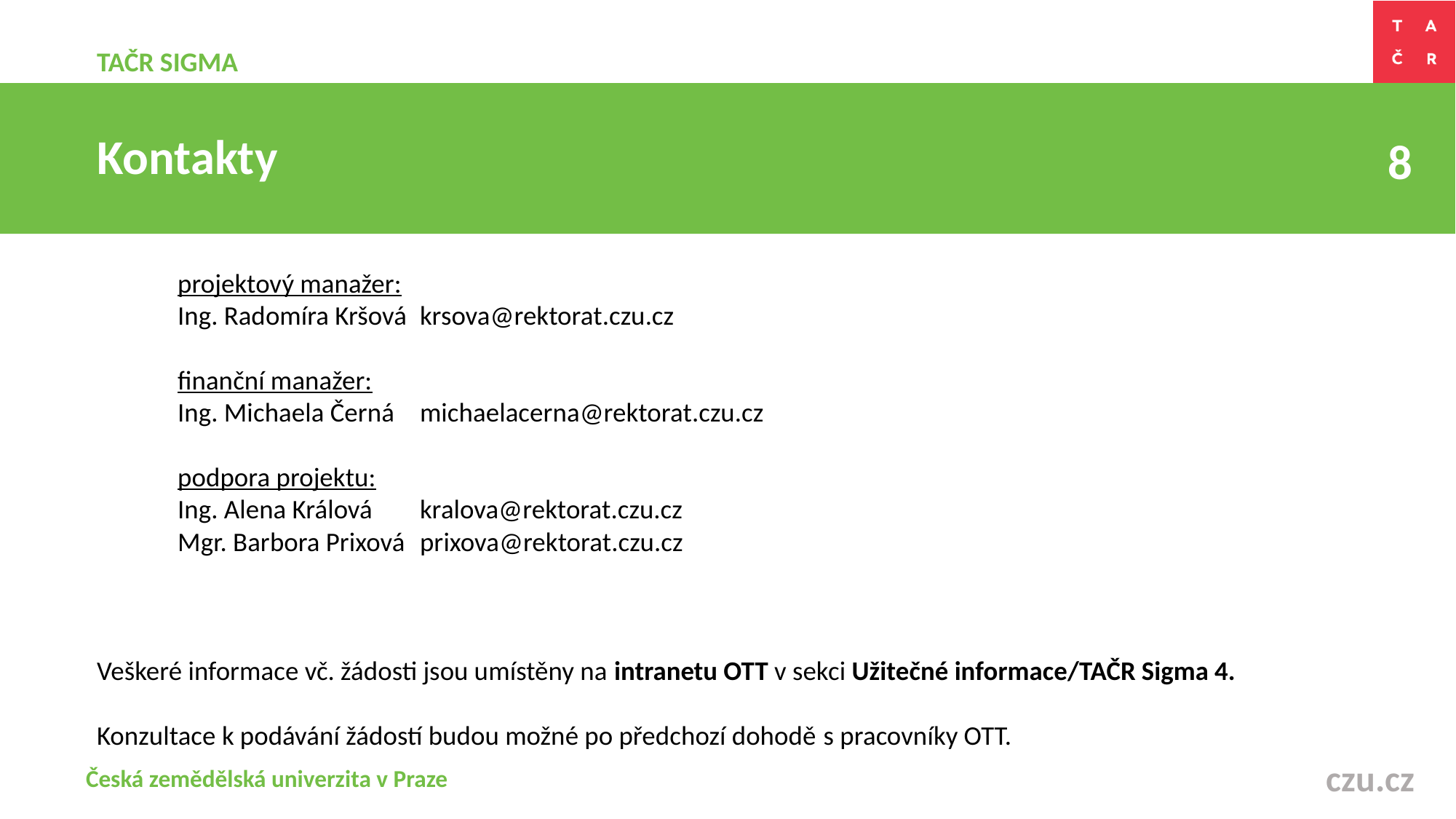

TAČR SIGMA
Kontakty
	projektový manažer:
	Ing. Radomíra Kršová		krsova@rektorat.czu.cz

	finanční manažer:
	Ing. Michaela Černá		michaelacerna@rektorat.czu.cz

	podpora projektu:
	Ing. Alena Králová		kralova@rektorat.czu.cz
	Mgr. Barbora Prixová		prixova@rektorat.czu.cz

Veškeré informace vč. žádosti jsou umístěny na intranetu OTT v sekci Užitečné informace/TAČR Sigma 4.

Konzultace k podávání žádostí budou možné po předchozí dohodě s pracovníky OTT.